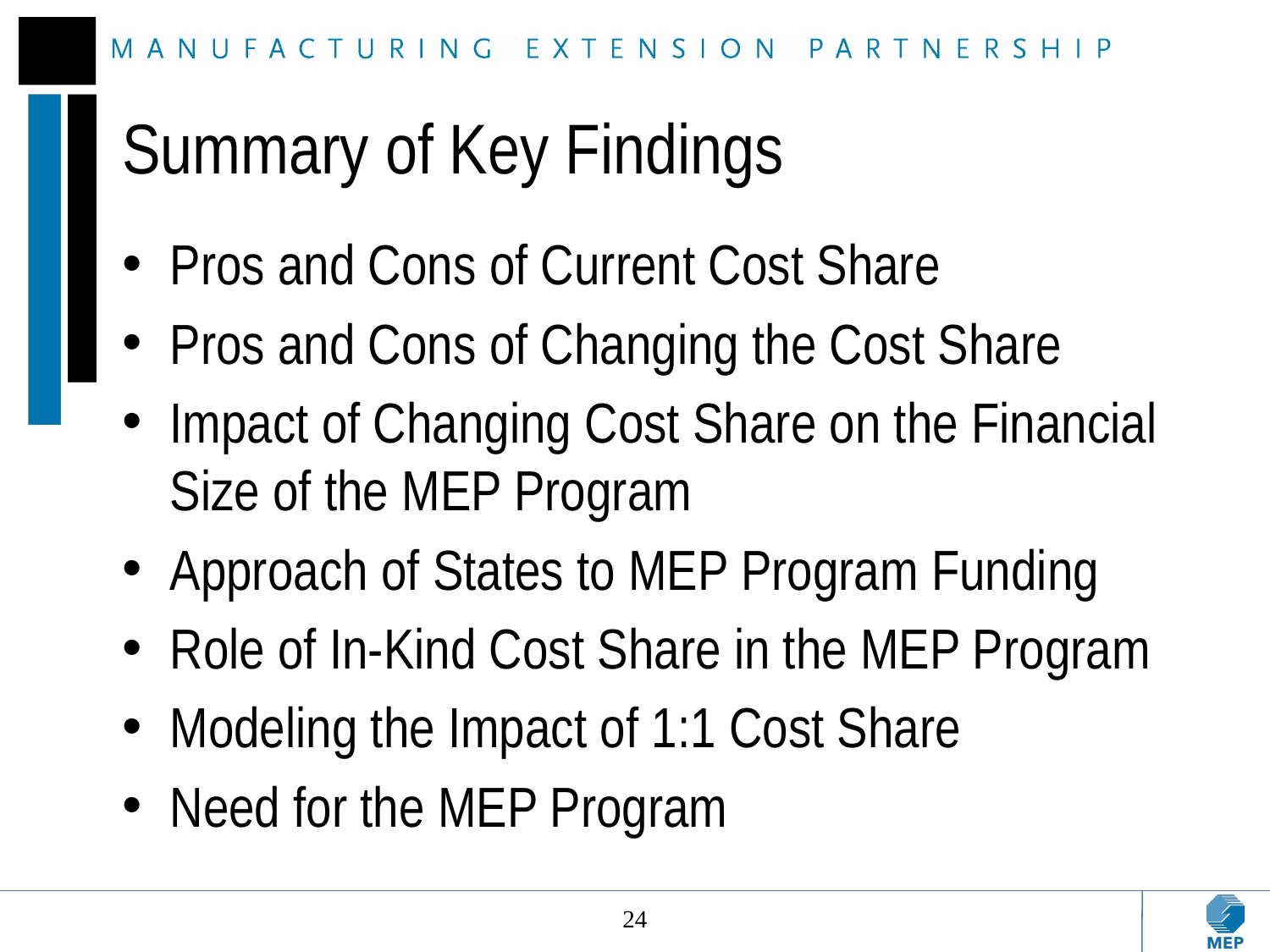

# Summary of Key Findings
Pros and Cons of Current Cost Share
Pros and Cons of Changing the Cost Share
Impact of Changing Cost Share on the Financial Size of the MEP Program
Approach of States to MEP Program Funding
Role of In-Kind Cost Share in the MEP Program
Modeling the Impact of 1:1 Cost Share
Need for the MEP Program

24